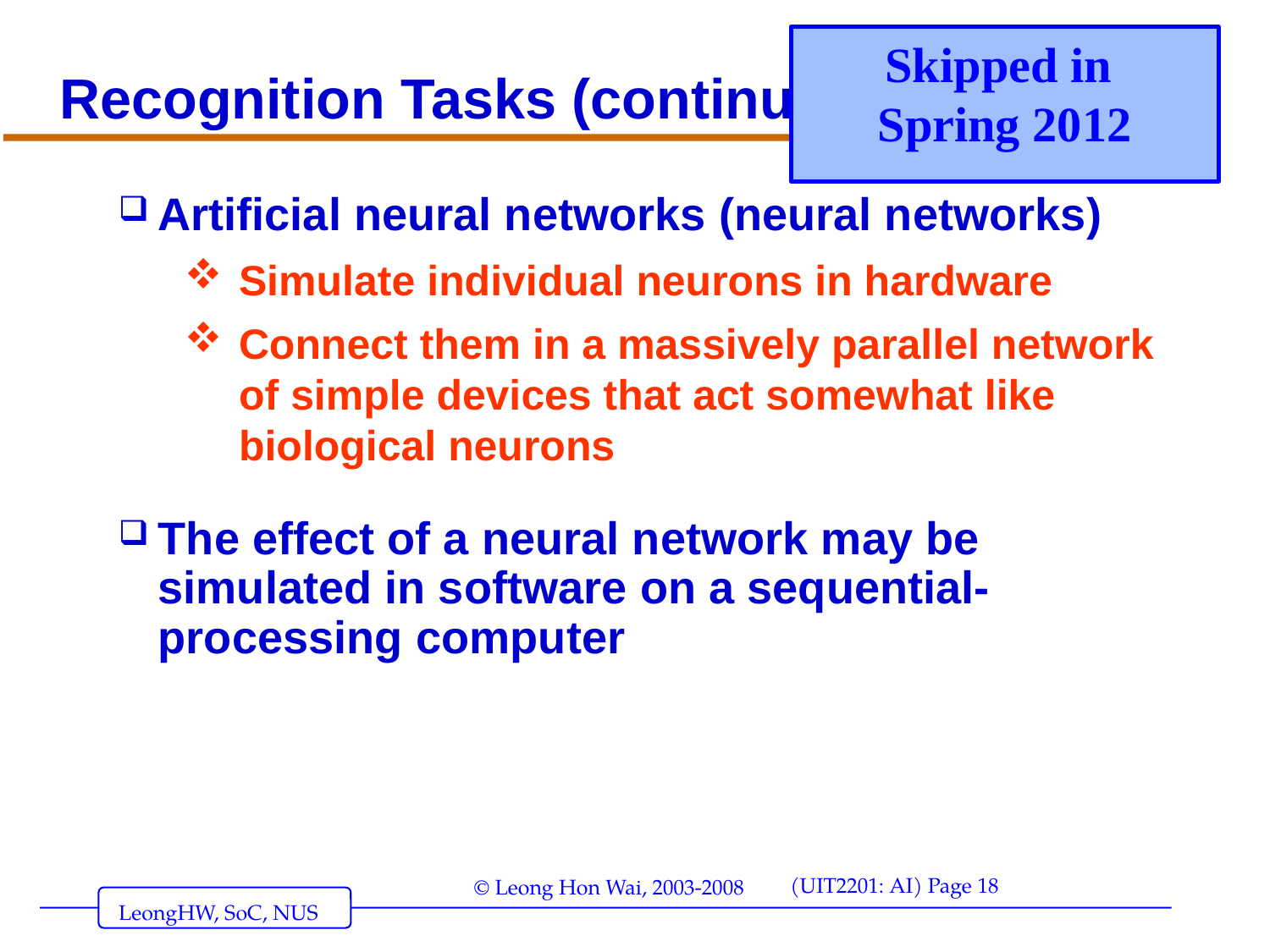

# Recognition Tasks (continued)
Skipped in
Spring 2012
Artificial neural networks (neural networks)
Simulate individual neurons in hardware
Connect them in a massively parallel network of simple devices that act somewhat like biological neurons
The effect of a neural network may be simulated in software on a sequential-processing computer